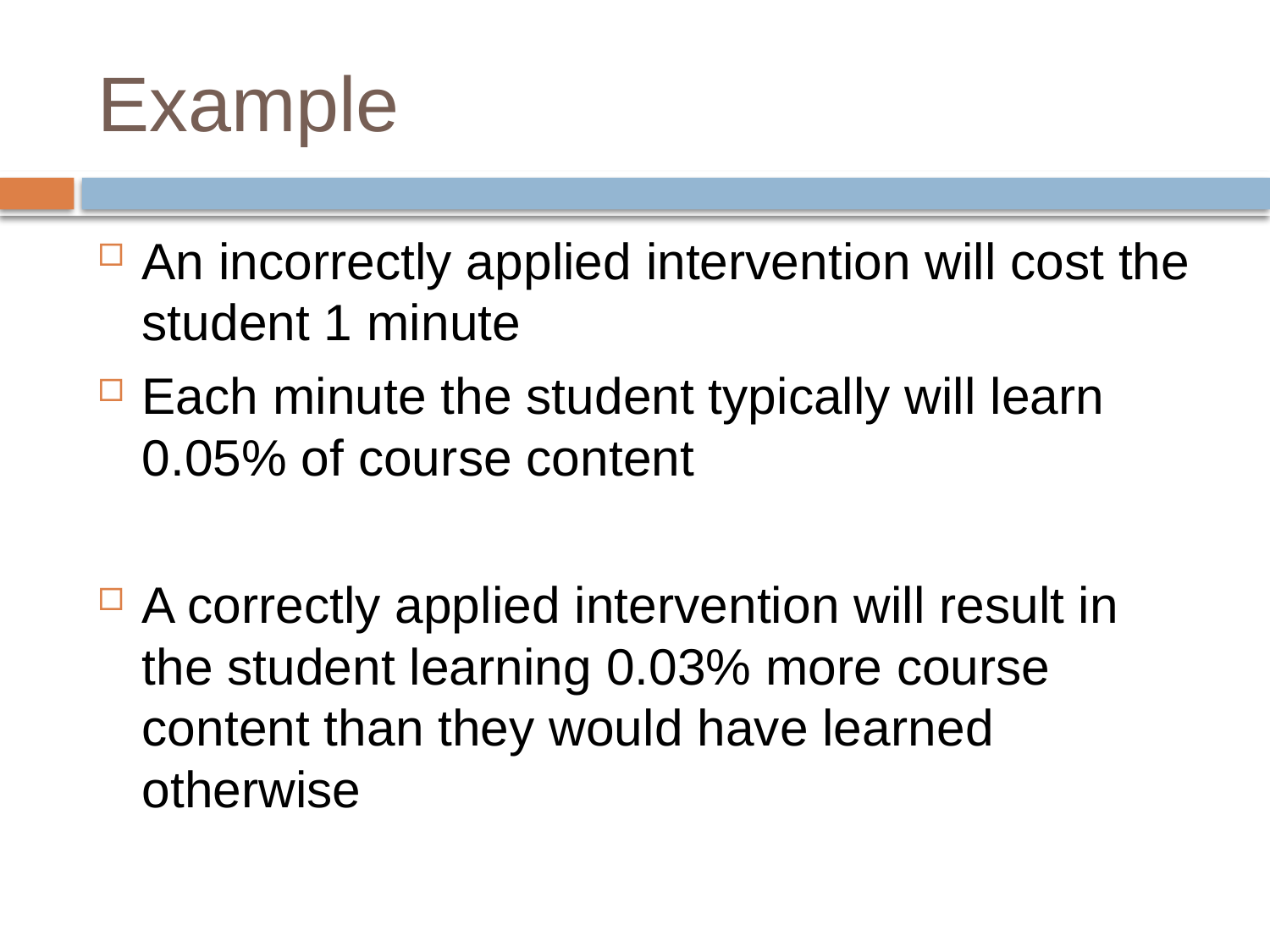

# Example
An incorrectly applied intervention will cost the student 1 minute
Each minute the student typically will learn 0.05% of course content

A correctly applied intervention will result in the student learning 0.03% more course content than they would have learned otherwise